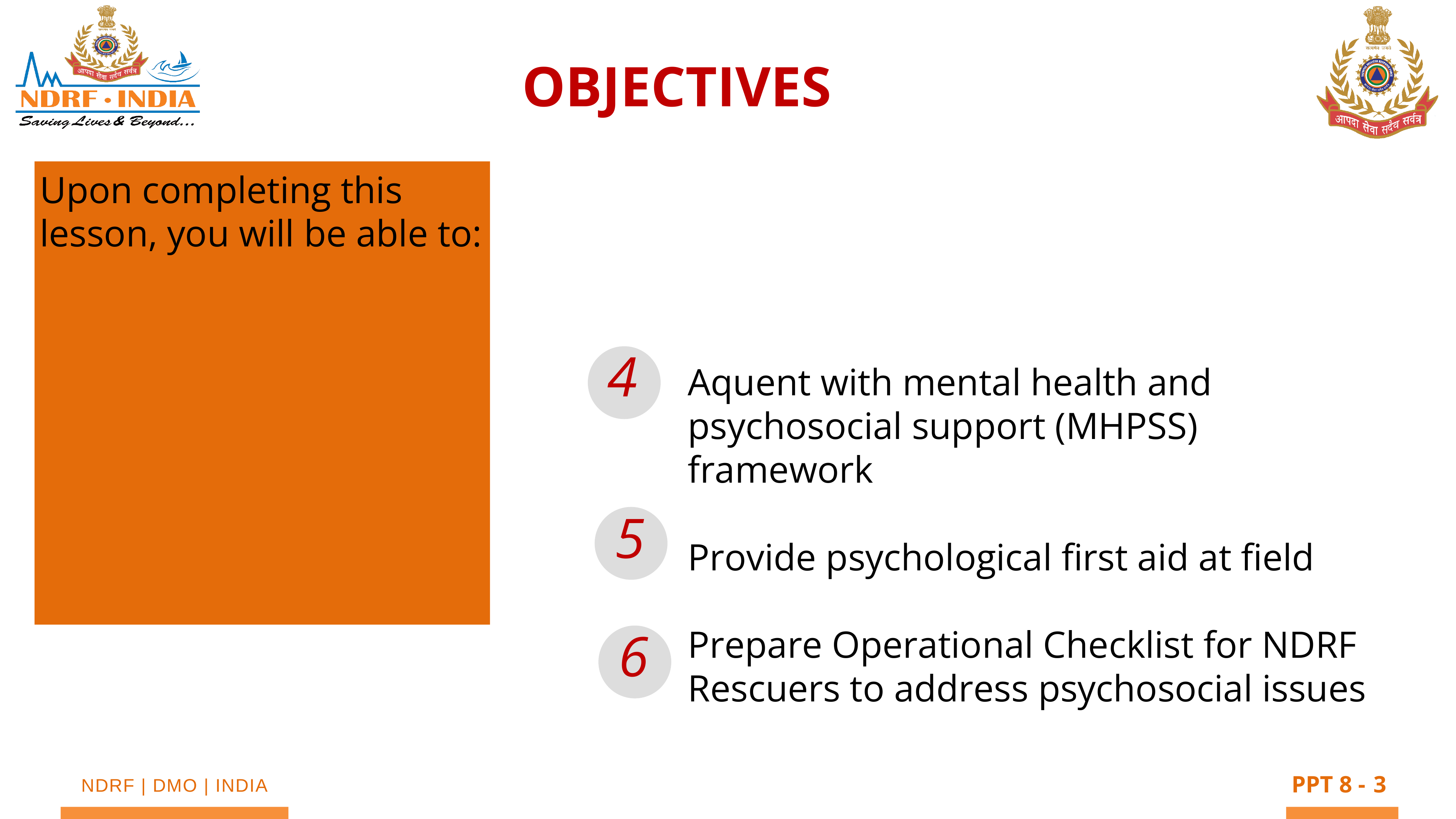

OBJECTIVES
Upon completing this lesson, you will be able to:
4

Aquent with mental health and psychosocial support (MHPSS) framework

Provide psychological first aid at field

Prepare Operational Checklist for NDRF Rescuers to address psychosocial issues
5

6

3